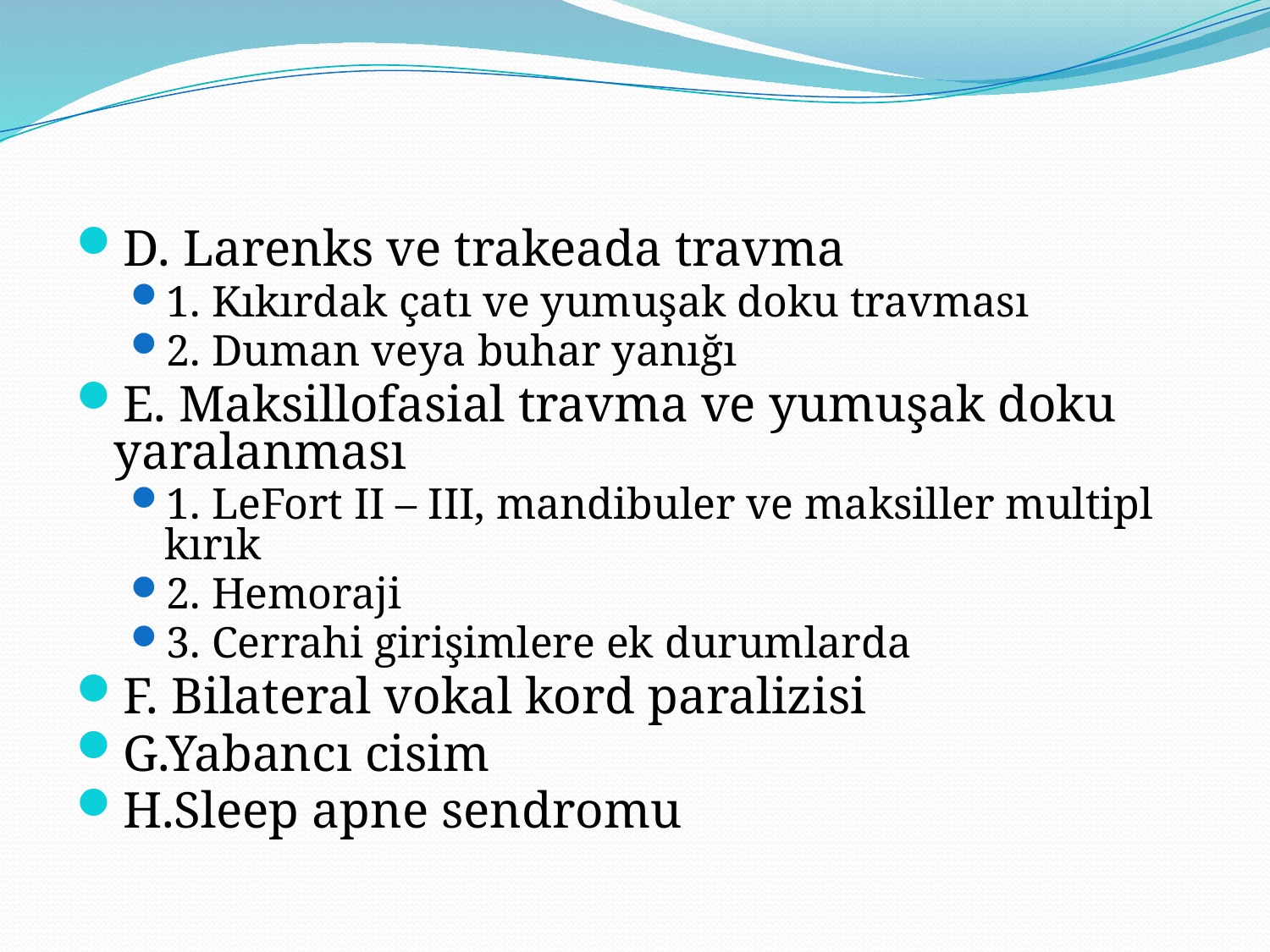

D. Larenks ve trakeada travma
1. Kıkırdak çatı ve yumuşak doku travması
2. Duman veya buhar yanığı
E. Maksillofasial travma ve yumuşak doku yaralanması
1. LeFort II – III, mandibuler ve maksiller multipl kırık
2. Hemoraji
3. Cerrahi girişimlere ek durumlarda
F. Bilateral vokal kord paralizisi
G.Yabancı cisim
H.Sleep apne sendromu